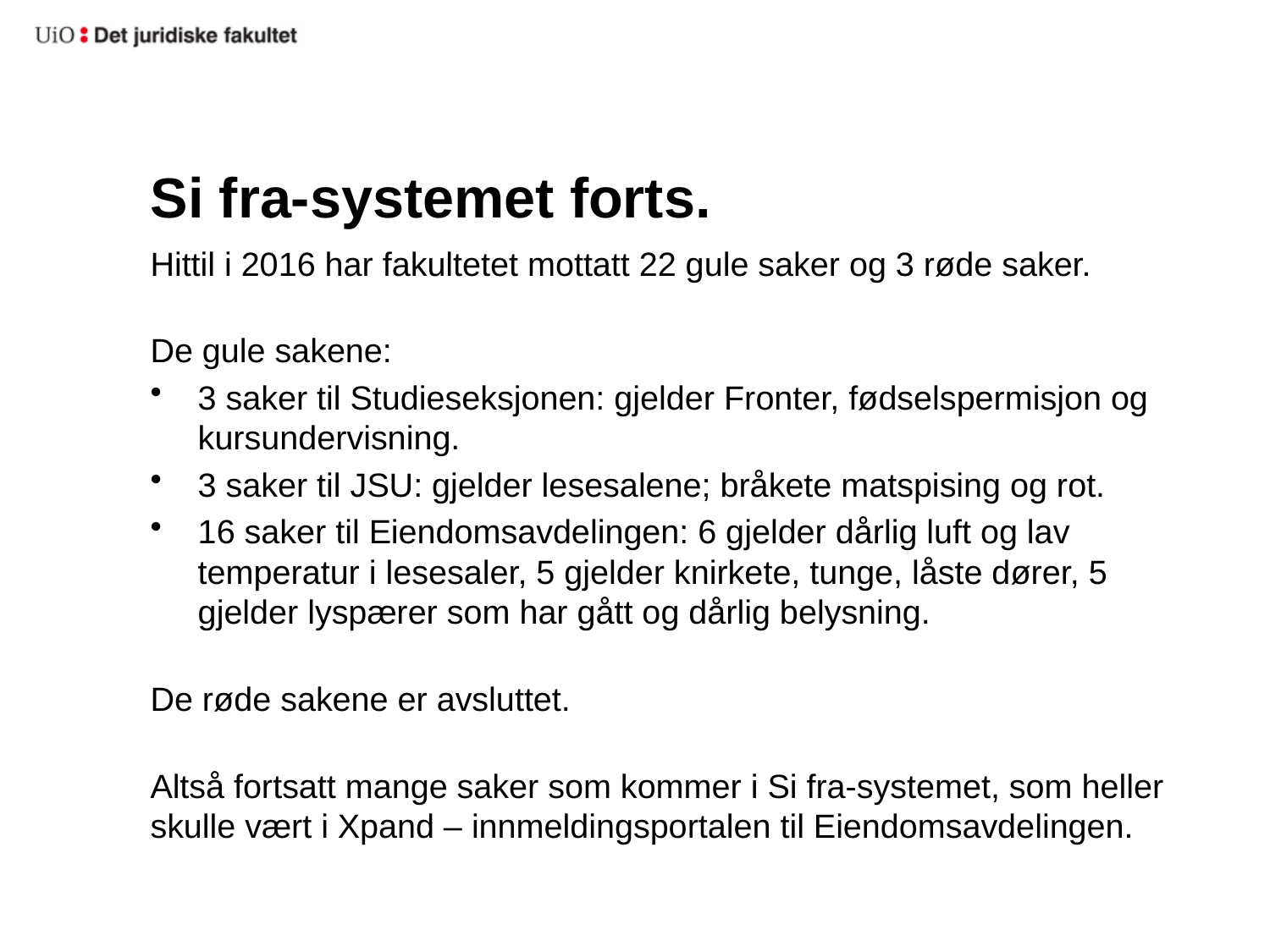

# Si fra-systemet forts.
Hittil i 2016 har fakultetet mottatt 22 gule saker og 3 røde saker.
De gule sakene:
3 saker til Studieseksjonen: gjelder Fronter, fødselspermisjon og kursundervisning.
3 saker til JSU: gjelder lesesalene; bråkete matspising og rot.
16 saker til Eiendomsavdelingen: 6 gjelder dårlig luft og lav temperatur i lesesaler, 5 gjelder knirkete, tunge, låste dører, 5 gjelder lyspærer som har gått og dårlig belysning.
De røde sakene er avsluttet.
Altså fortsatt mange saker som kommer i Si fra-systemet, som heller skulle vært i Xpand – innmeldingsportalen til Eiendomsavdelingen.